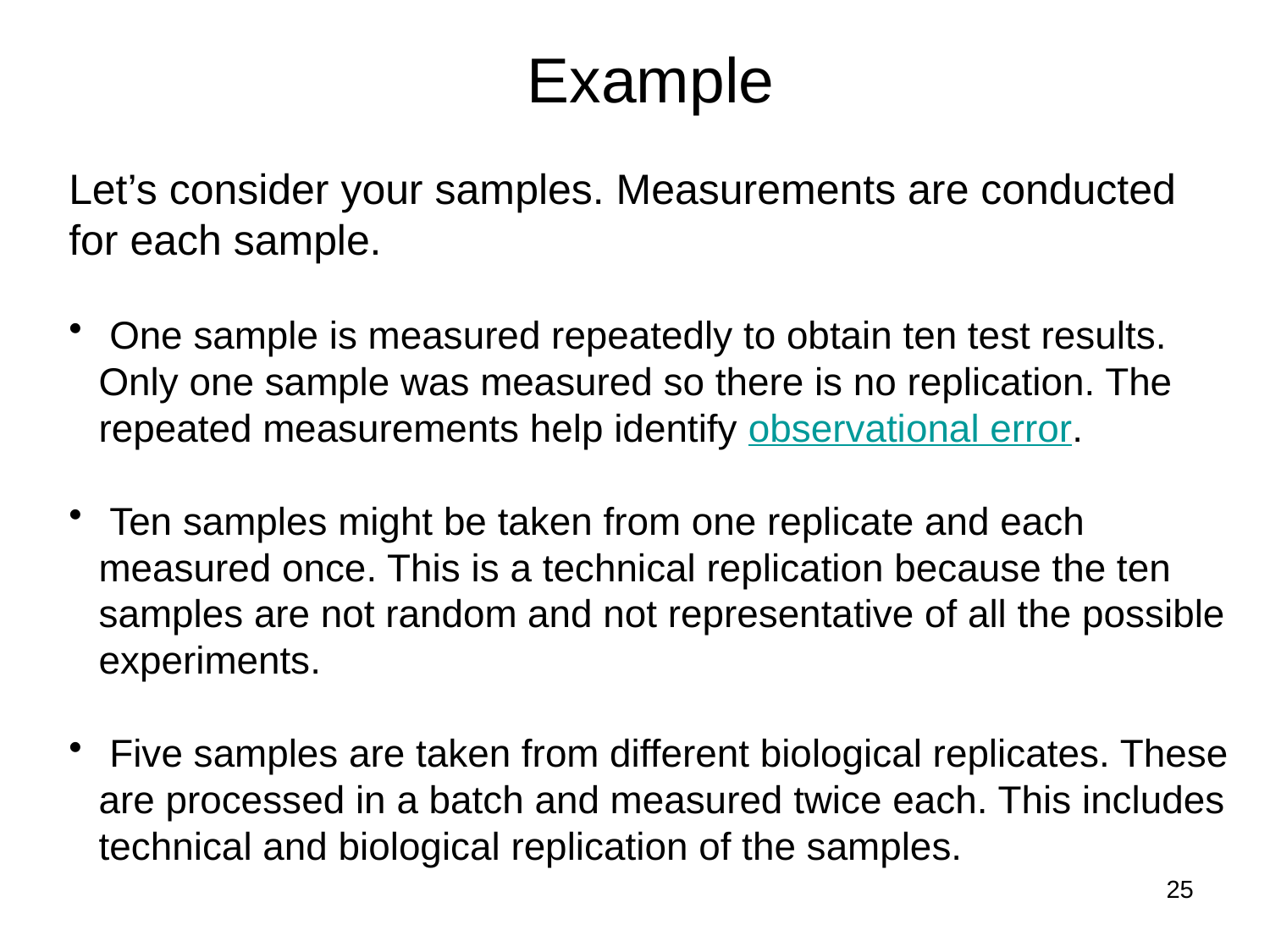

Example

Let’s consider your samples. Measurements are conducted for each sample.

 One sample is measured repeatedly to obtain ten test results. Only one sample was measured so there is no replication. The repeated measurements help identify observational error.

 Ten samples might be taken from one replicate and each measured once. This is a technical replication because the ten samples are not random and not representative of all the possible experiments.

 Five samples are taken from different biological replicates. These are processed in a batch and measured twice each. This includes technical and biological replication of the samples.

25